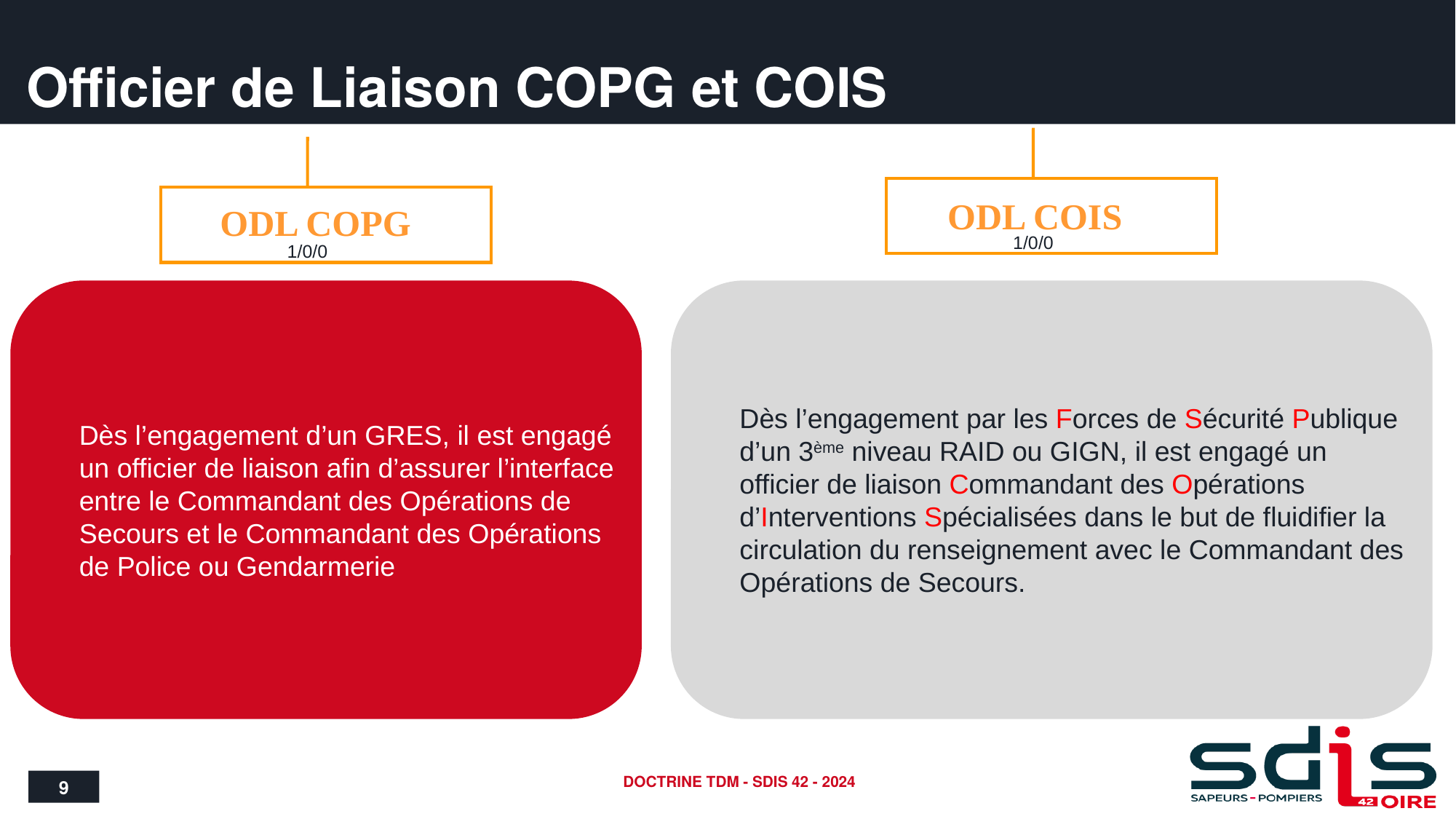

# Officier de Liaison COPG et COIS

ODL COIS
1/0/0

ODL COPG
1/0/0
Dès l’engagement d’un GRES, il est engagé un officier de liaison afin d’assurer l’interface entre le Commandant des Opérations de Secours et le Commandant des Opérations de Police ou Gendarmerie
Dès l’engagement par les Forces de Sécurité Publique d’un 3ème niveau RAID ou GIGN, il est engagé un officier de liaison Commandant des Opérations d’Interventions Spécialisées dans le but de fluidifier la circulation du renseignement avec le Commandant des Opérations de Secours.
9